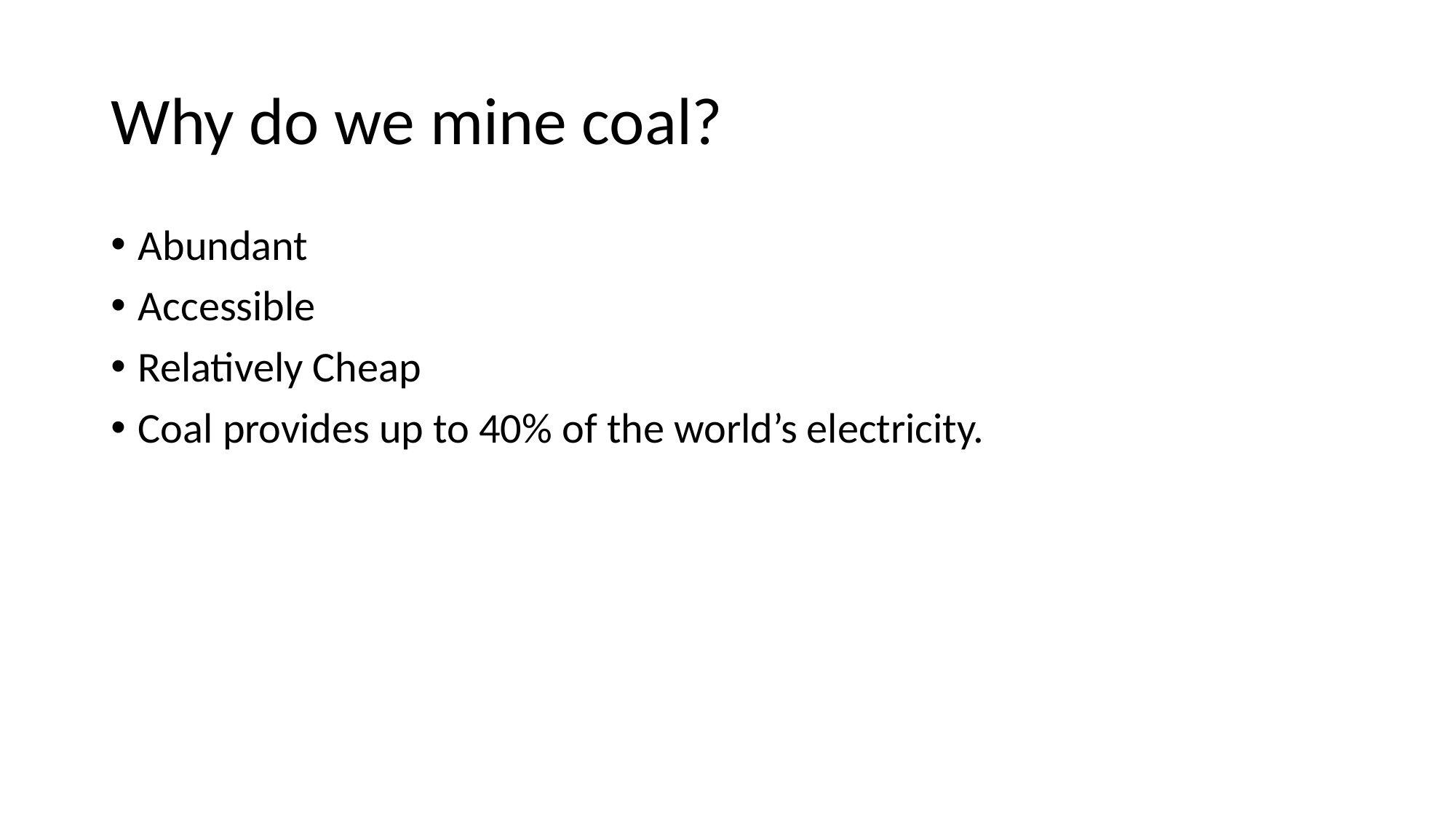

# Why do we mine coal?
Abundant
Accessible
Relatively Cheap
Coal provides up to 40% of the world’s electricity.